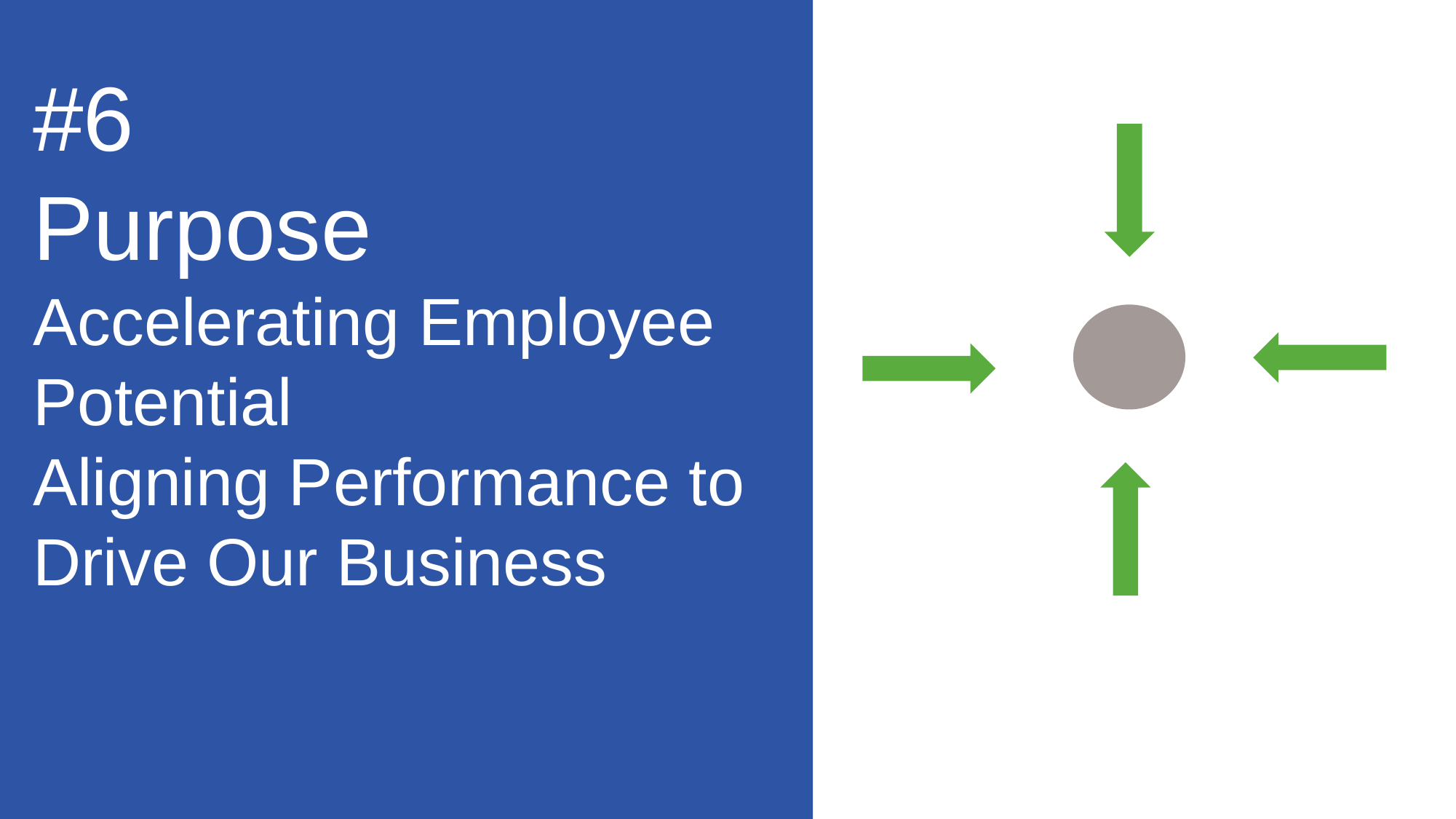

#6
Purpose
Accelerating Employee
Potential
Aligning Performance to
Drive Our Business